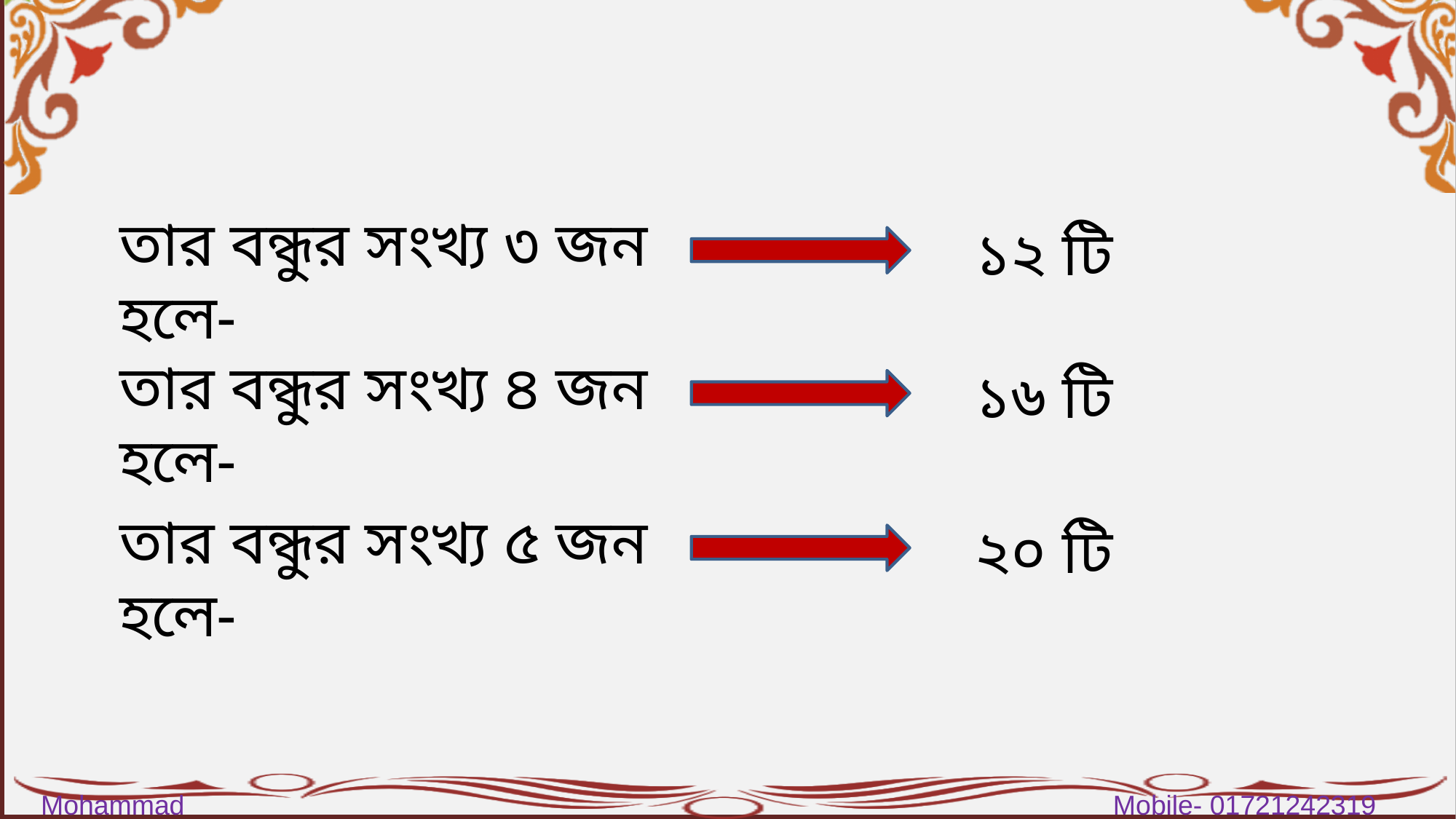

তার বন্ধুর সংখ‌্য ৩ জন হলে-
১২ টি

তার বন্ধুর সংখ‌্য ৪ জন হলে-
১৬ টি

তার বন্ধুর সংখ‌্য ৫ জন হলে-
২০ টি